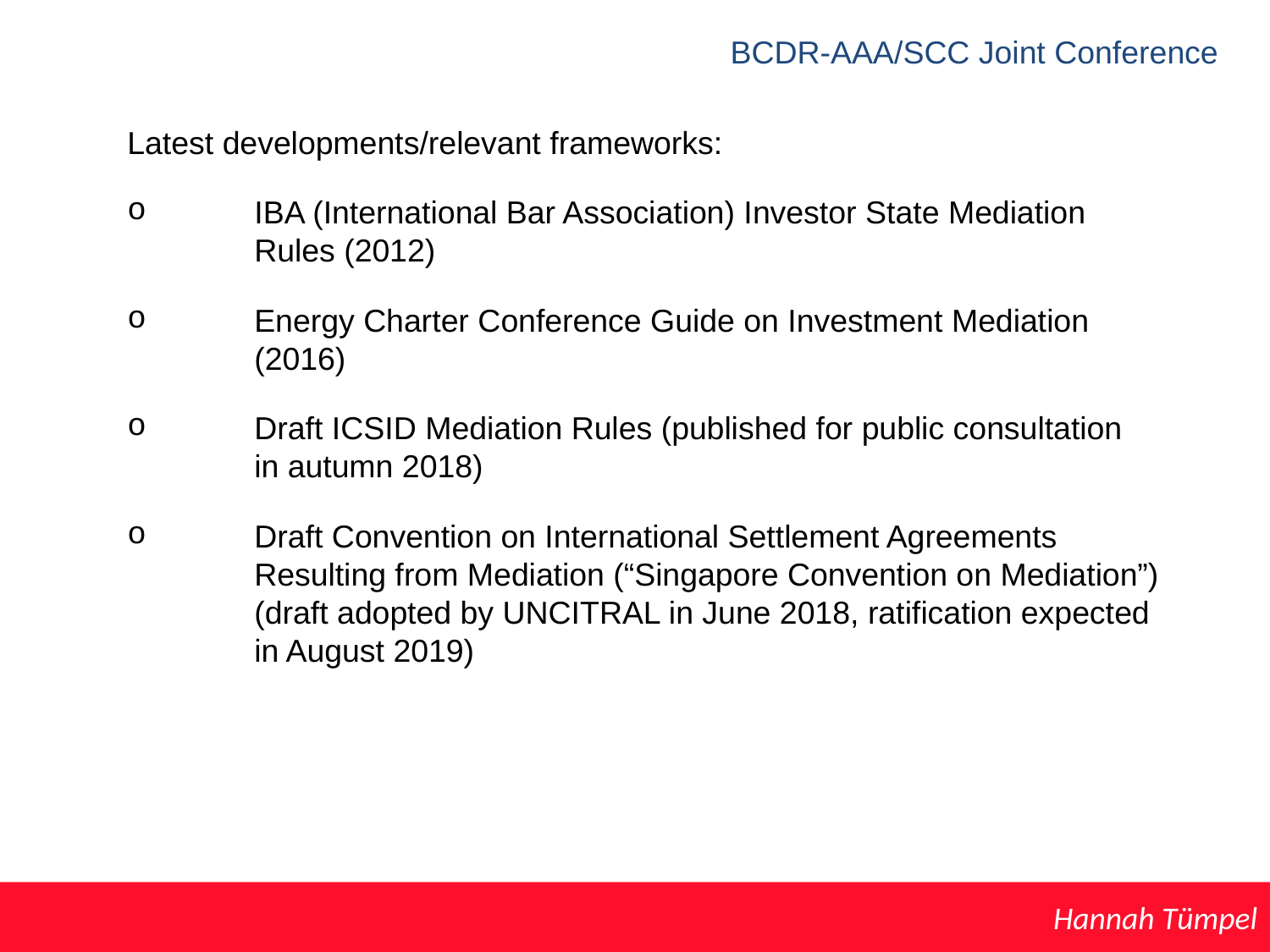

BCDR-AAA/SCC Joint Conference
Latest developments/relevant frameworks:
 	IBA (International Bar Association) Investor State Mediation
	Rules (2012)
 	Energy Charter Conference Guide on Investment Mediation
	(2016)
 	Draft ICSID Mediation Rules (published for public consultation
	in autumn 2018)
 	Draft Convention on International Settlement Agreements
	Resulting from Mediation (“Singapore Convention on Mediation”)
	(draft adopted by UNCITRAL in June 2018, ratification expected
	in August 2019)

Hannah Tümpel